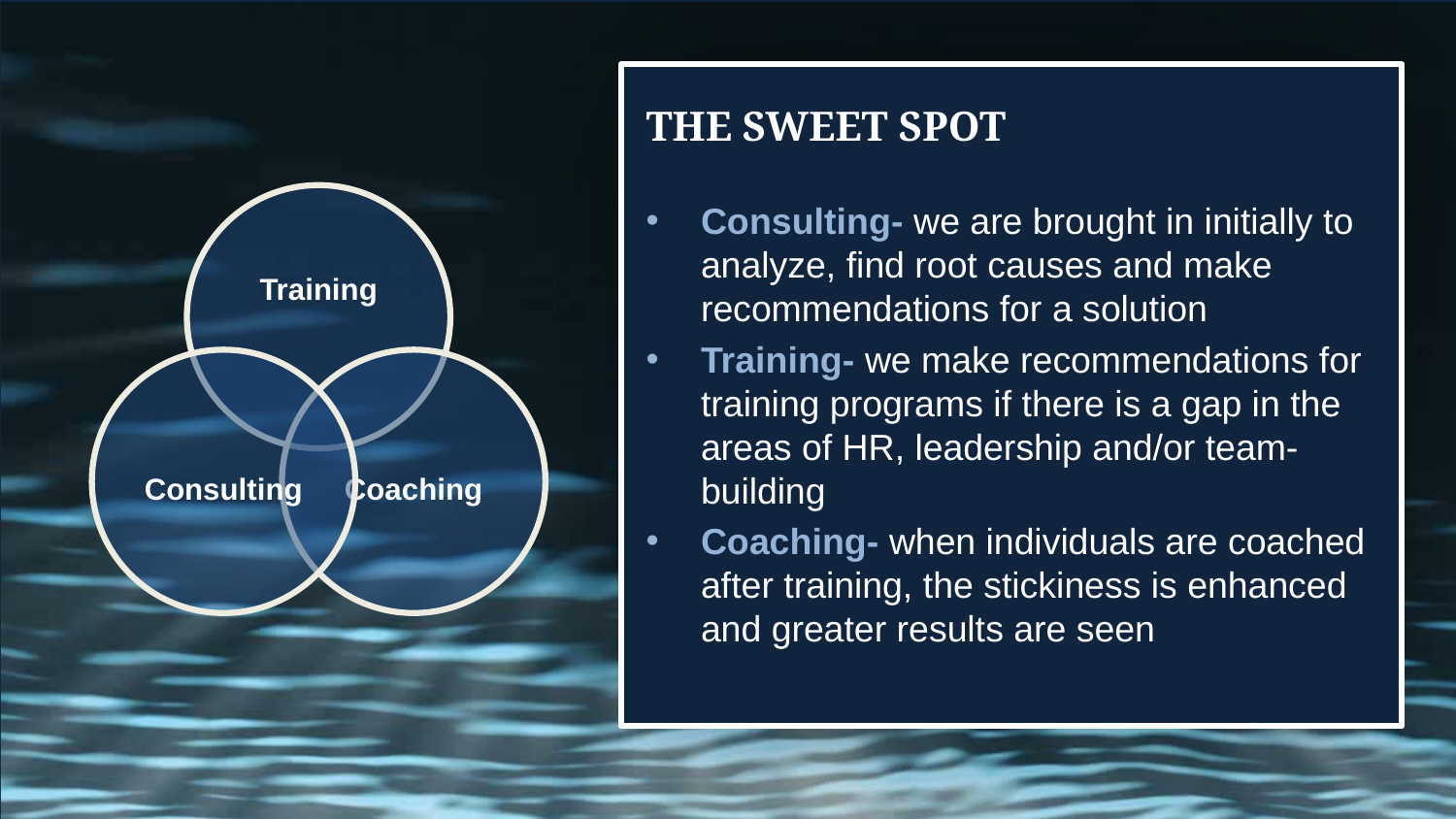

# The Sweet Spot
Training
Coaching
Consulting
Consulting- we are brought in initially to analyze, find root causes and make recommendations for a solution
Training- we make recommendations for training programs if there is a gap in the areas of HR, leadership and/or team-building
Coaching- when individuals are coached after training, the stickiness is enhanced and greater results are seen